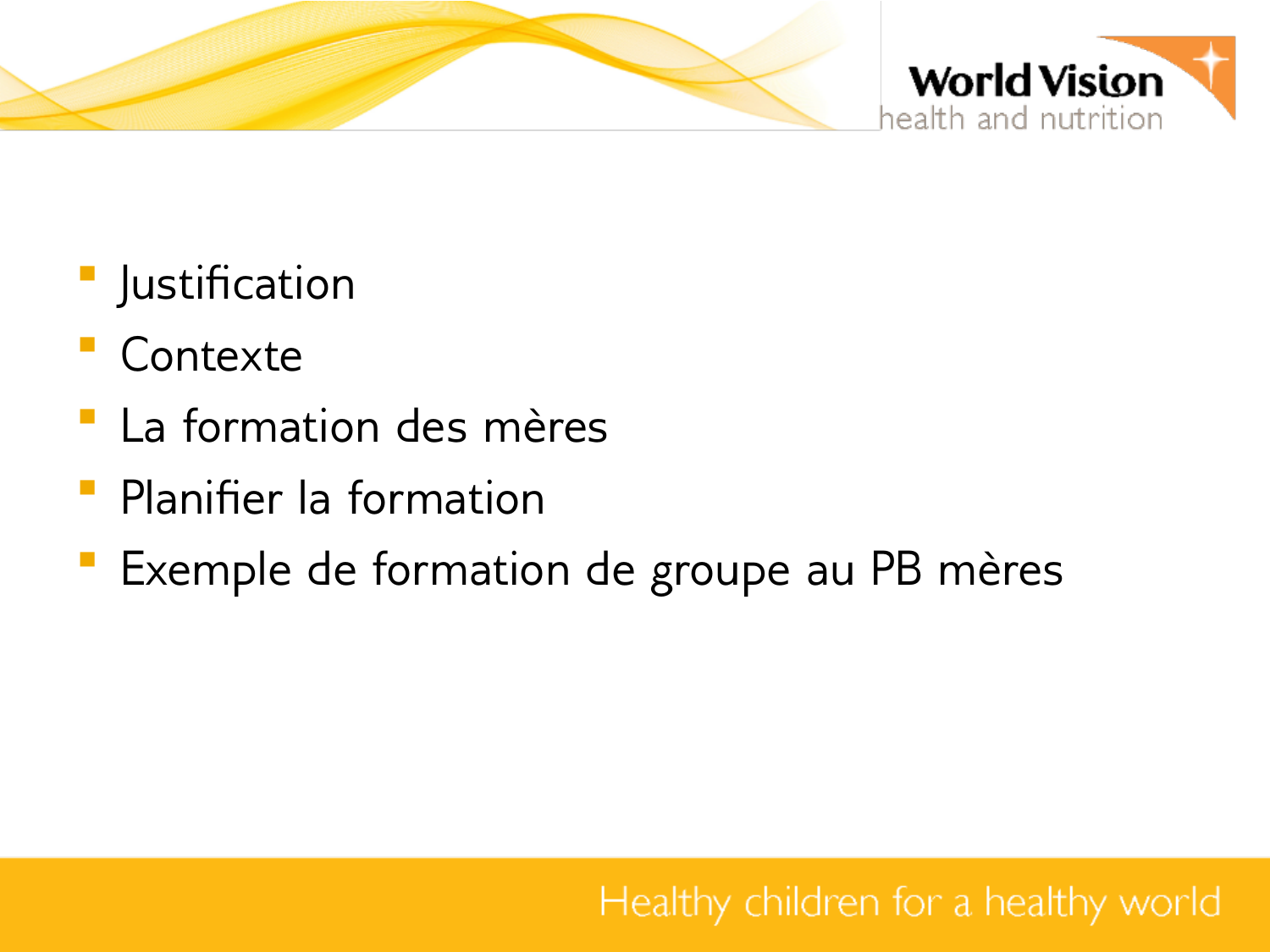

Justification
Contexte
La formation des mères
Planifier la formation
Exemple de formation de groupe au PB mères